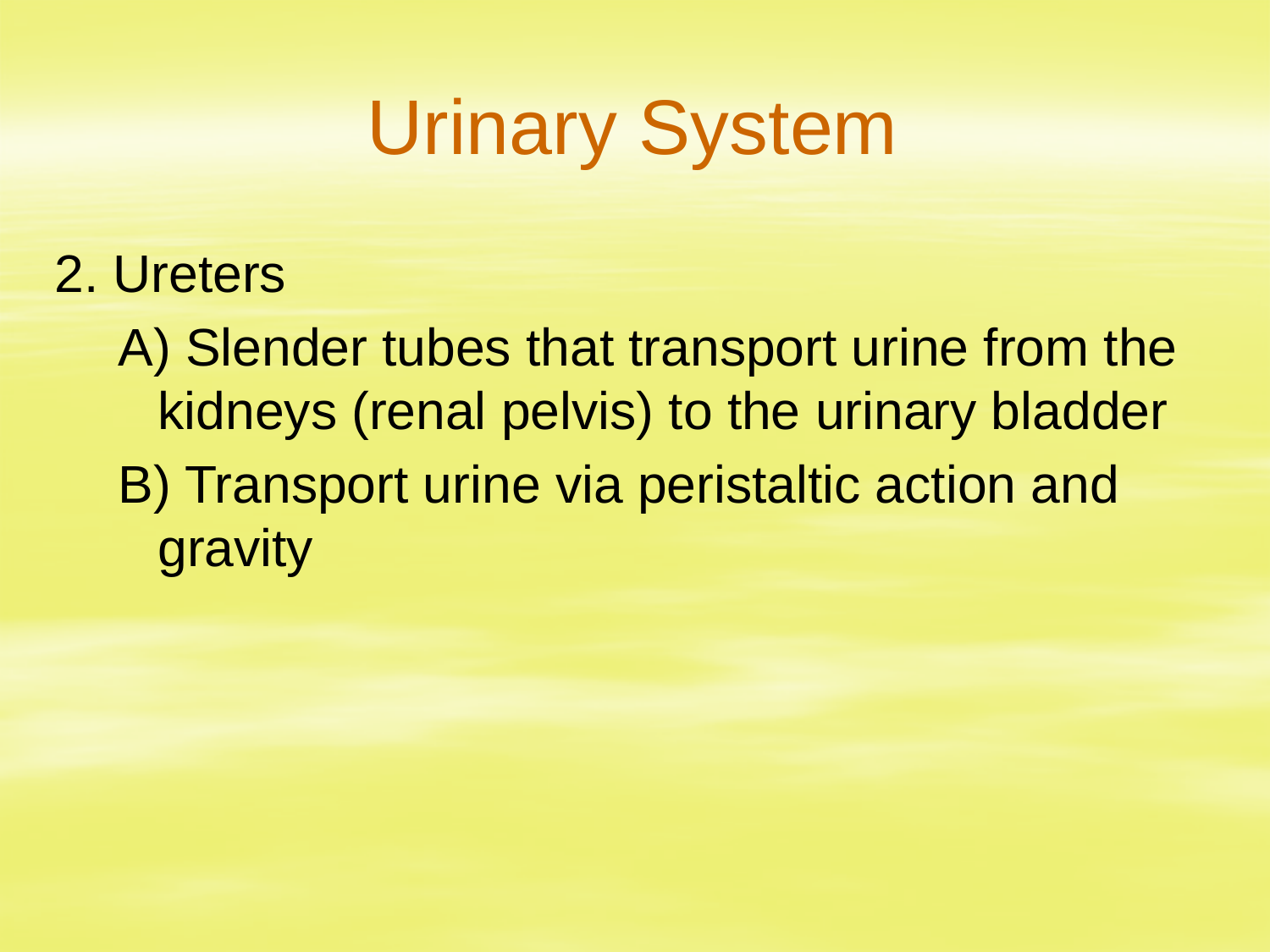

# Urinary System
2. Ureters
A) Slender tubes that transport urine from the kidneys (renal pelvis) to the urinary bladder
B) Transport urine via peristaltic action and gravity